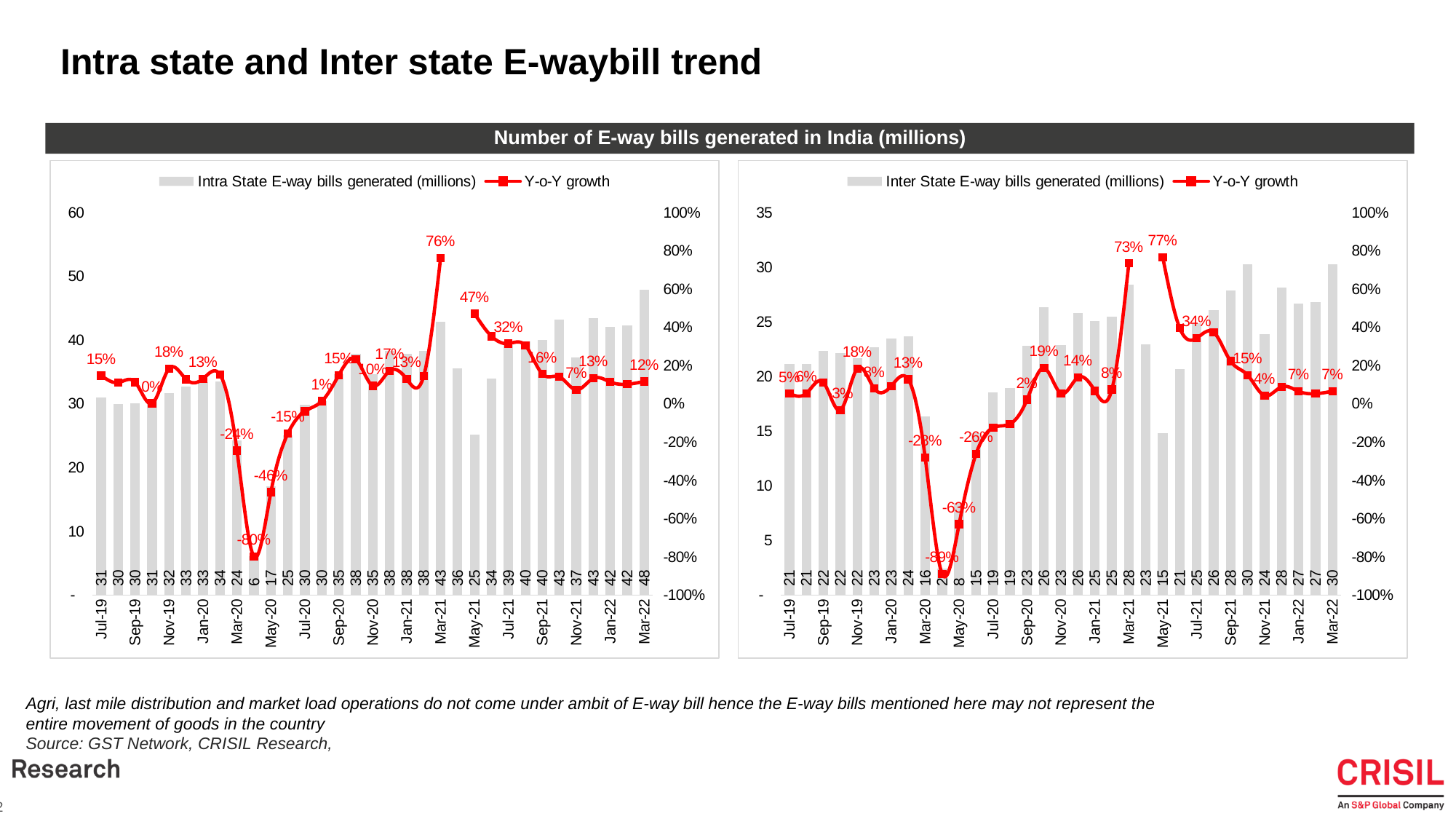

# Intra state and Inter state E-waybill trend
Number of E-way bills generated in India (millions)

### Chart

| Category | Inter State E-way bills generated (millions) | Y-o-Y growth |
|---|---|---|
| 43647 | 21.144303 | 0.05375395463547261 |
| 43678 | 21.182768999999997 | 0.055670957982378866 |
| 43709 | 22.322188 | 0.11245539193779464 |
| 43739 | 22.159777000000002 | -0.0317605823931314 |
| 43770 | 21.701746000000004 | 0.18480279097425467 |
| 43800 | 22.709599999999995 | 0.0801518156097476 |
| 43831 | 23.466682999999996 | 0.09390341635122179 |
| 43862 | 23.682063 | 0.12886049886806794 |
| 43891 | 16.362916000000002 | -0.2808926487145411 |
| 43922 | 2.4432139999999993 | -0.8891374871507399 |
| 43952 | 8.399766 | -0.6281524256292987 |
| 43983 | 14.815816000000002 | -0.2609226031291655 |
| 44013 | 18.521609 | -0.12403785549232804 |
| 44044 | 18.970985 | -0.10441430013233866 |
| 44075 | 22.817375 | 0.02218362285990949 |
| 44105 | 26.32 | 0.18773758418236786 |
| 44136 | 22.9 | 0.05521463572562291 |
| 44166 | 25.84 | 0.13784478810723244 |
| 44197 | 25.06 | 0.06789698399215616 |
| 44228 | 25.47 | 0.07549751894503443 |
| 44256 | 28.388 | 0.734898596313762 |
| 44287 | 22.98 | None |
| 44317 | 14.83 | 0.7655253729687233 |
| 44348 | 20.69 | 0.39648062583930566 |
| 44378 | 24.897 | 0.34421366955754196 |
| 44409 | 26.073285714285714 | 0.374377013860151 |
| 44440 | 27.91 | 0.2231906606259486 |
| 44470 | 30.293 | 0.1509498480243161 |
| 44501 | 23.891 | 0.04327510917030564 |
| 44531 | 28.152 | 0.08947368421052637 |
| 44562 | 26.711 | 0.06588188347964885 |
| 44593 | 26.83 | 0.05339615233608175 |
| 44621 | 30.27 | 0.06629561786670424 |

### Chart

| Category | Intra State E-way bills generated (millions) | Y-o-Y growth |
|---|---|---|
| 43647 | 31.024589 | 0.14794616605692013 |
| 43678 | 30.039708 | 0.1115044143878714 |
| 43709 | 30.086136 | 0.11322230481980222 |
| 43739 | 30.711355 | 0.0029357190328520577 |
| 43770 | 31.684403 | 0.1846555556083158 |
| 43800 | 32.684113 | 0.1288268302601081 |
| 43831 | 33.45597 | 0.13159857924992147 |
| 43862 | 33.503634 | 0.15302665921467784 |
| 43891 | 24.295894 | -0.24435685658172057 |
| 43922 | 6.166233 | -0.7977379520944401 |
| 43952 | 17.092904 | -0.46054187047686845 |
| 43983 | 25.11133 | -0.1544806599294254 |
| 44013 | 29.844929 | -0.038023388480666 |
| 44044 | 30.472821 | 0.014418016313607174 |
| 44075 | 34.622548 | 0.15078081146744804 |
| 44105 | 37.86 | 0.23276879186867516 |
| 44136 | 34.7 | 0.0951760713307428 |
| 44166 | 38.35 | 0.17335293755715497 |
| 44197 | 37.8 | 0.12984319390530286 |
| 44228 | 38.36 | 0.14495042537773672 |
| 44256 | 42.84 | 0.7632609032620903 |
| 44287 | 35.57 | None |
| 44317 | 25.15 | 0.4713708097816496 |
| 44348 | 33.998 | 0.35389085325229686 |
| 44378 | 39.266 | 0.31566739528849275 |
| 44409 | 39.76414285714286 | 0.30490520904326046 |
| 44440 | 40.027 | 0.15609631041597516 |
| 44470 | 43.213 | 0.14138932910723723 |
| 44501 | 37.26 | 0.07377521613832849 |
| 44531 | 43.482 | 0.13382007822685793 |
| 44562 | 42.131 | 0.11457671957671978 |
| 44593 | 42.31 | 0.10297184567257567 |
| 44621 | 47.89 | 0.11788048552754438 |
Agri, last mile distribution and market load operations do not come under ambit of E-way bill hence the E-way bills mentioned here may not represent the entire movement of goods in the country
Source: GST Network, CRISIL Research,